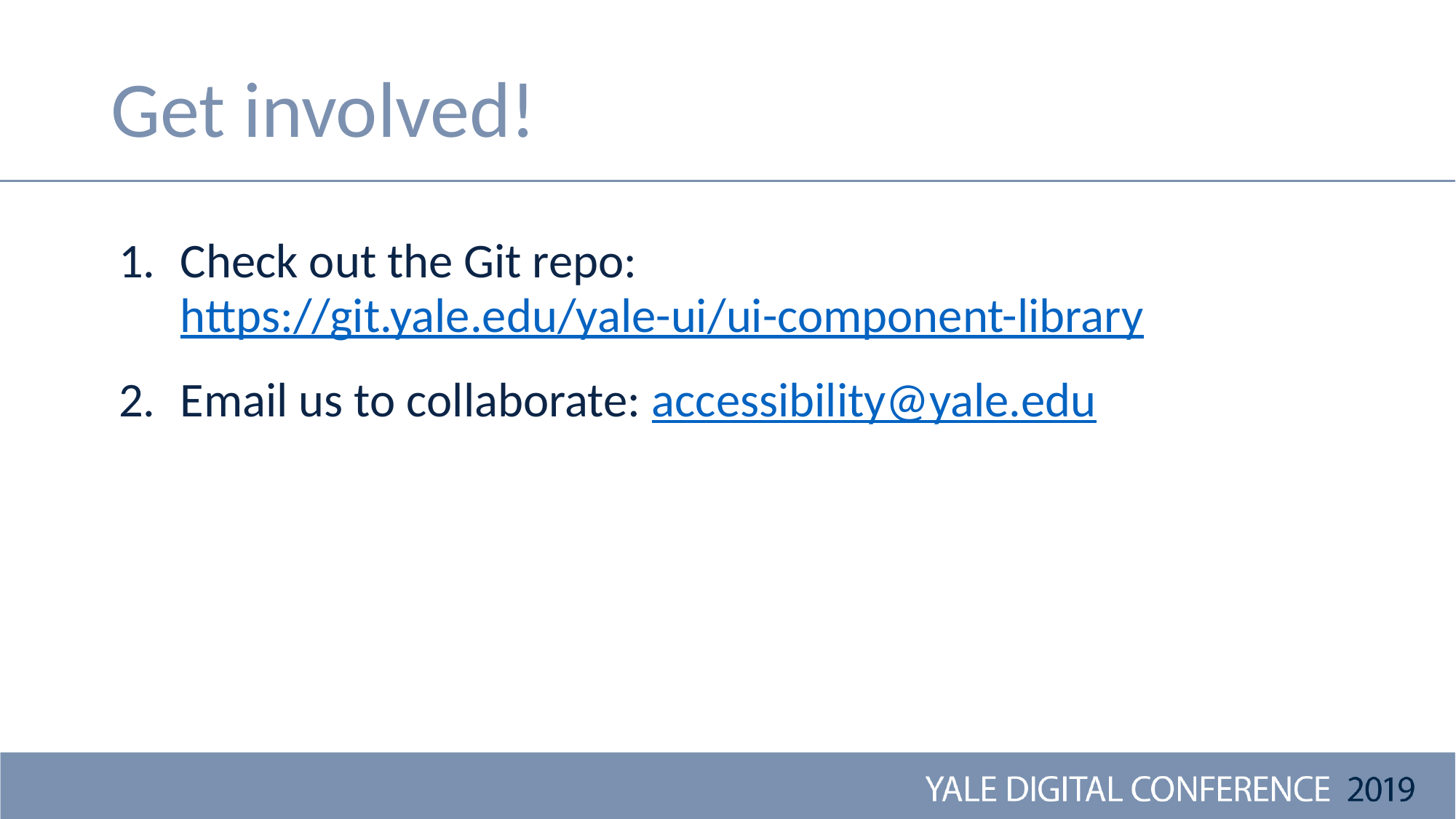

# Get involved!
Check out the Git repo: https://git.yale.edu/yale-ui/ui-component-library
Email us to collaborate: accessibility@yale.edu